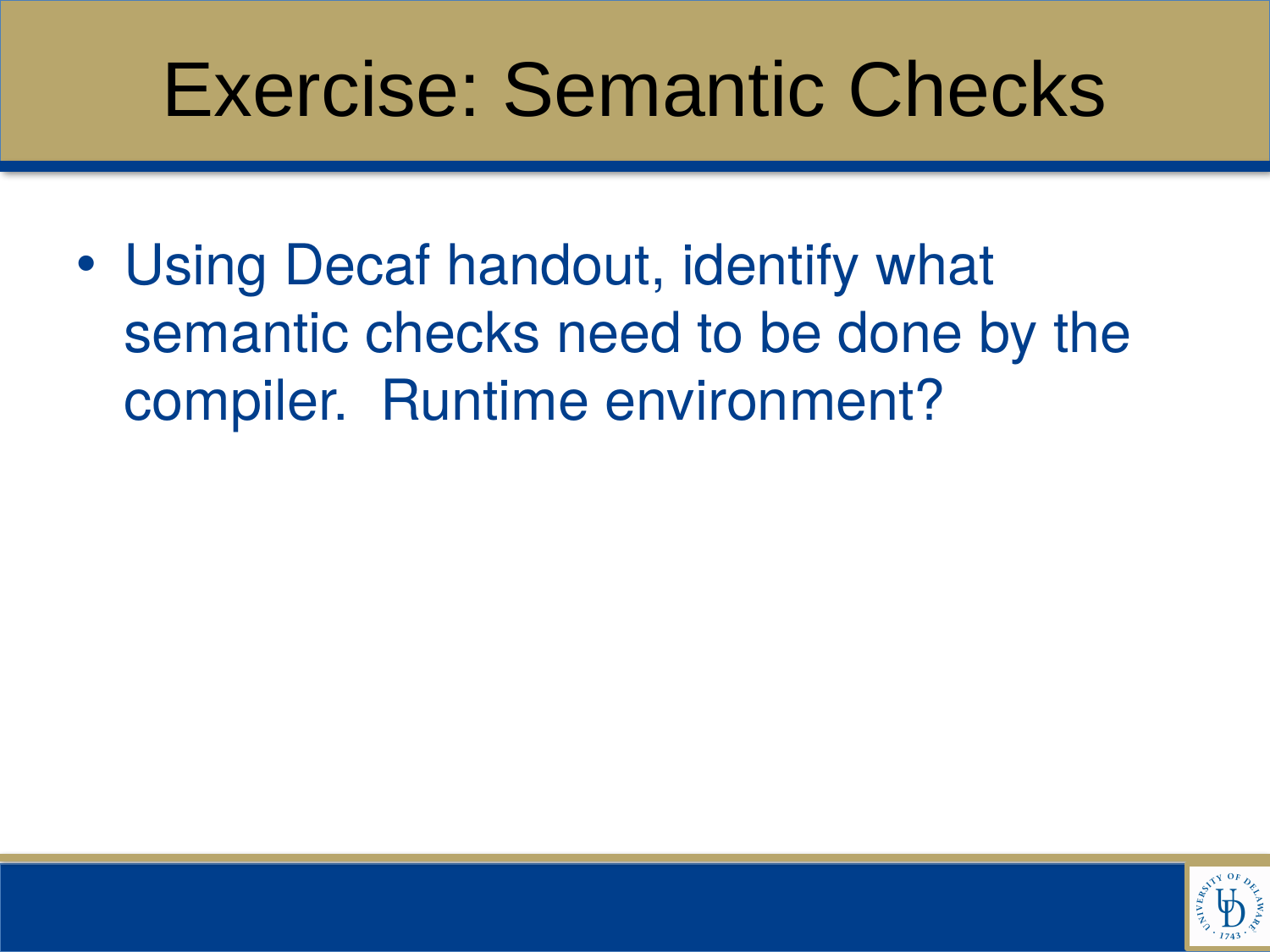

# Exercise: Semantic Checks
Using Decaf handout, identify what semantic checks need to be done by the compiler.  Runtime environment?